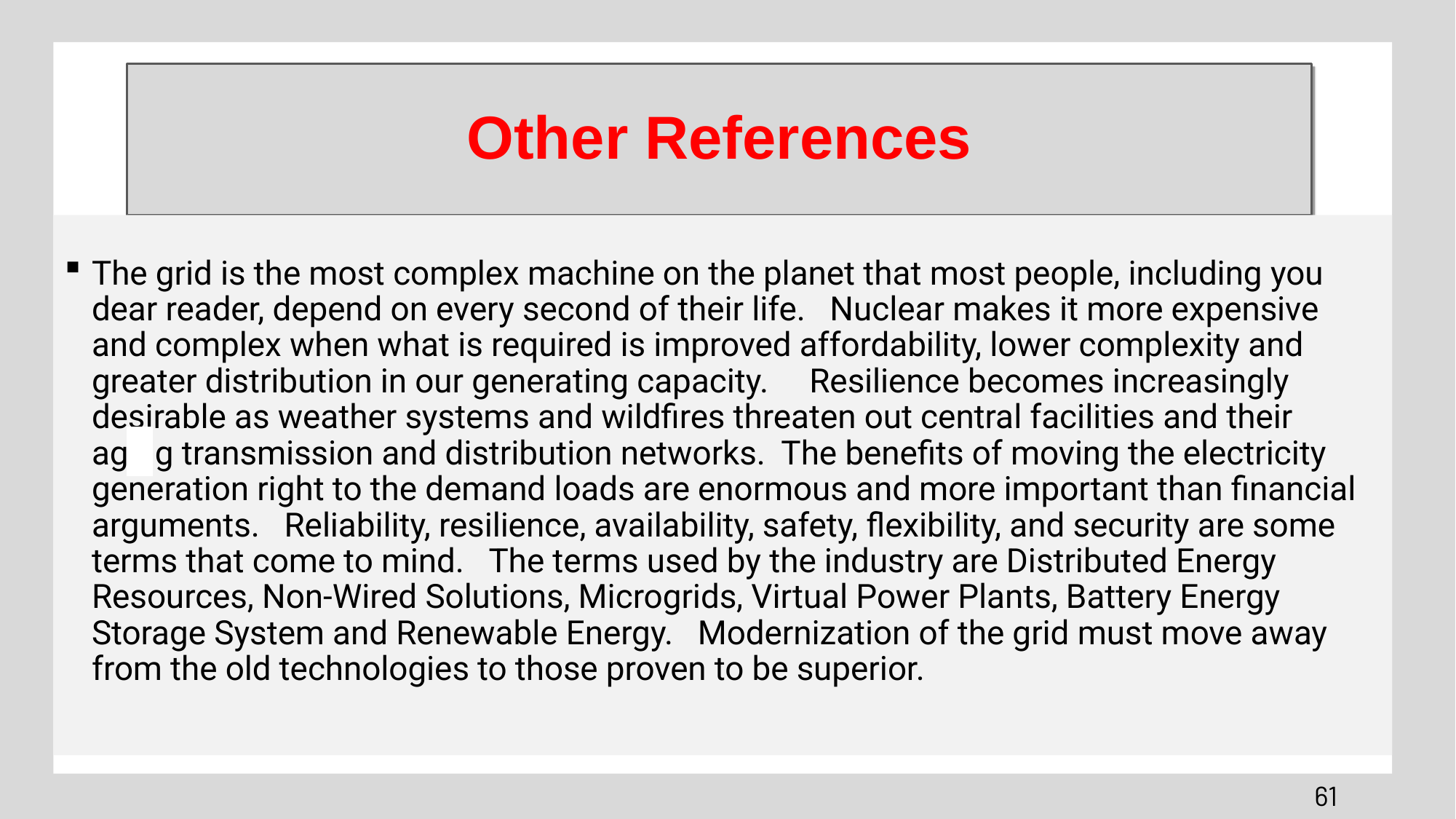

# Other References

The grid is the most complex machine on the planet that most people, including you dear reader, depend on every second of their life.   Nuclear makes it more expensive and complex when what is required is improved affordability, lower complexity and greater distribution in our generating capacity.     Resilience becomes increasingly desirable as weather systems and wildfires threaten out central facilities and their aging transmission and distribution networks.  The benefits of moving the electricity generation right to the demand loads are enormous and more important than financial arguments.   Reliability, resilience, availability, safety, flexibility, and security are some terms that come to mind.   The terms used by the industry are Distributed Energy Resources, Non-Wired Solutions, Microgrids, Virtual Power Plants, Battery Energy Storage System and Renewable Energy.   Modernization of the grid must move away from the old technologies to those proven to be superior.
|  |
| --- |
61